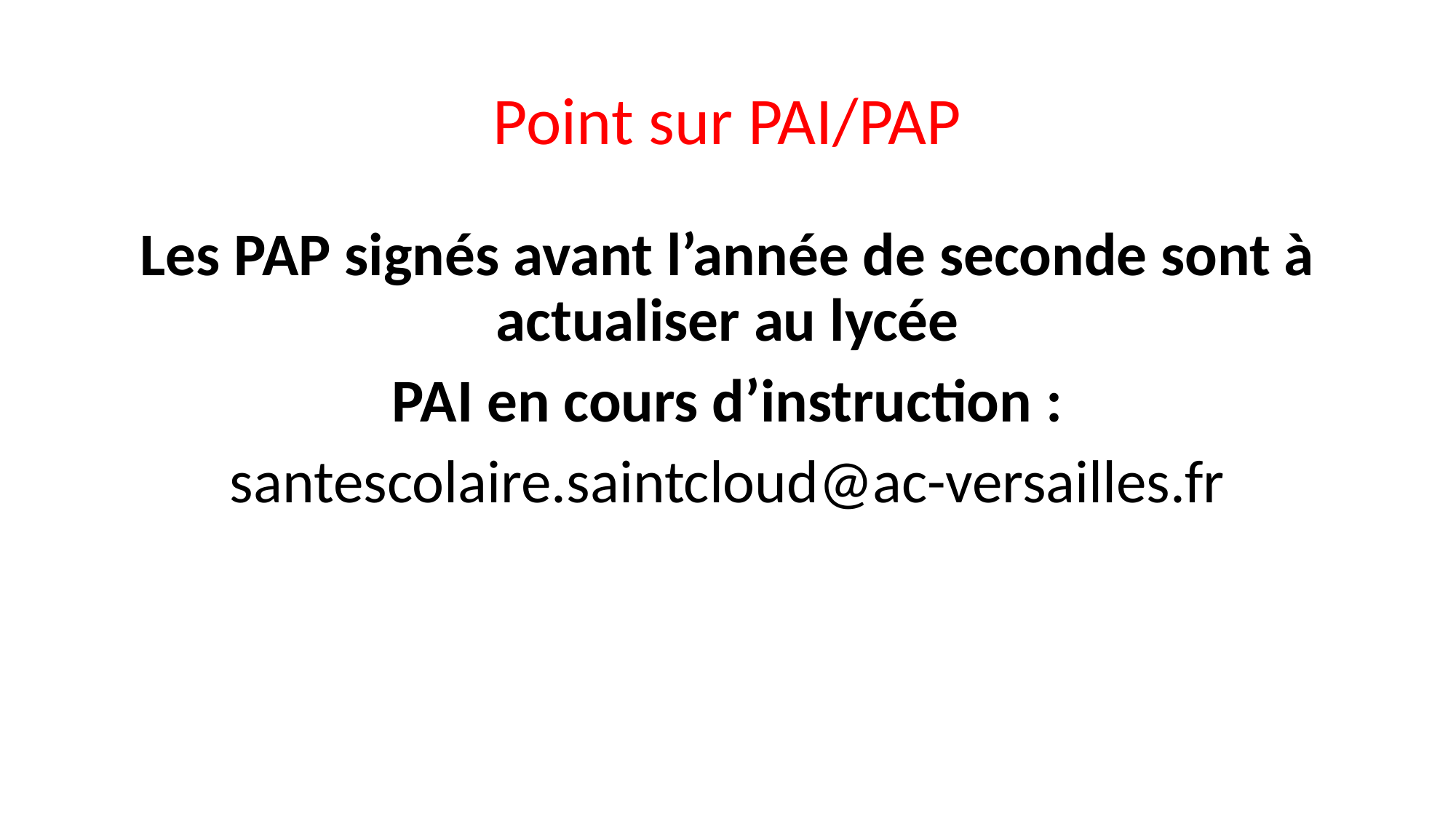

# Point sur PAI/PAP
Les PAP signés avant l’année de seconde sont à actualiser au lycée
PAI en cours d’instruction :
santescolaire.saintcloud@ac-versailles.fr